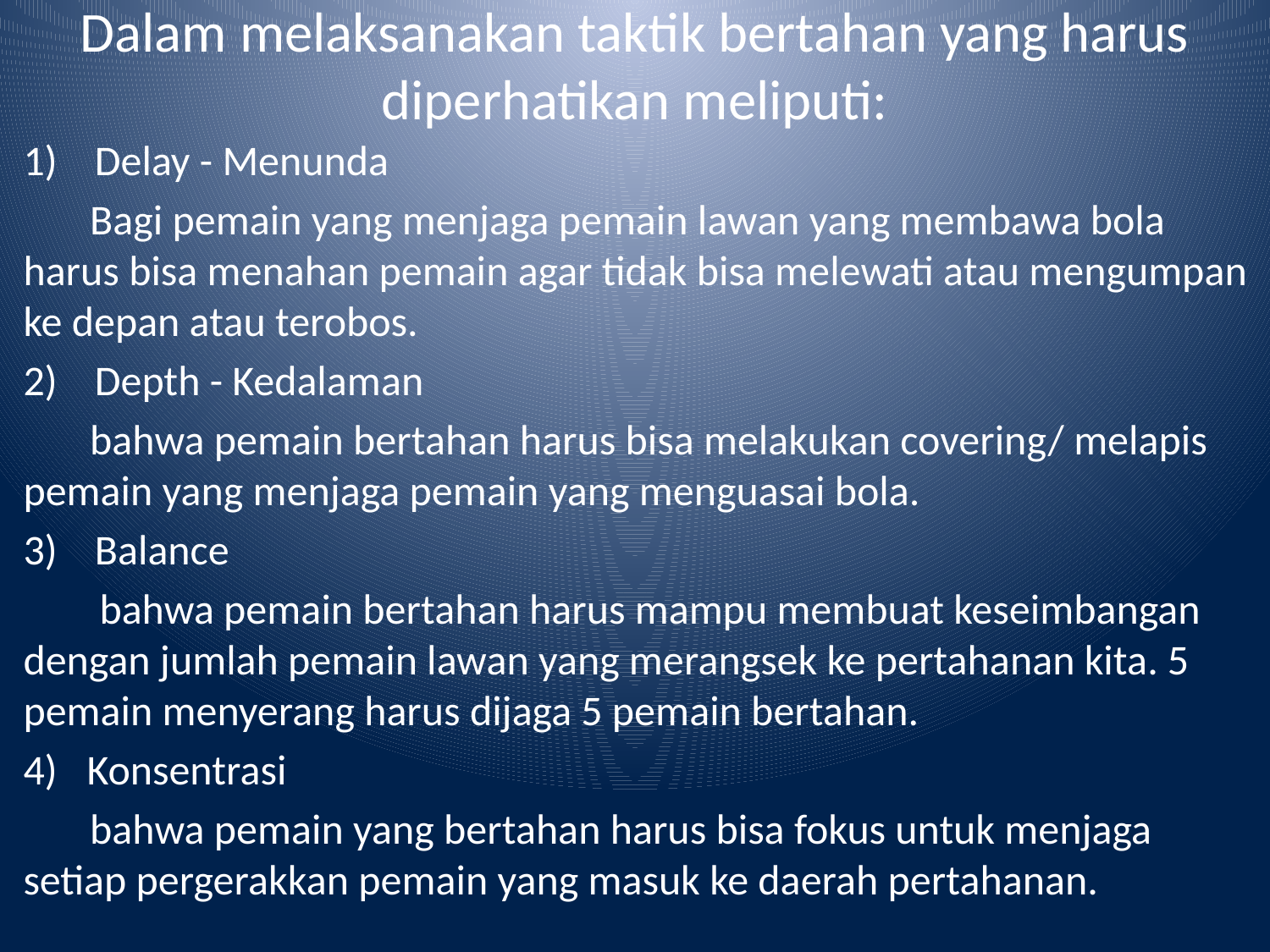

# Dalam melaksanakan taktik bertahan yang harus diperhatikan meliputi:
Delay - Menunda
       Bagi pemain yang menjaga pemain lawan yang membawa bola harus bisa menahan pemain agar tidak bisa melewati atau mengumpan ke depan atau terobos.
Depth - Kedalaman
       bahwa pemain bertahan harus bisa melakukan covering/ melapis pemain yang menjaga pemain yang menguasai bola.
Balance
        bahwa pemain bertahan harus mampu membuat keseimbangan dengan jumlah pemain lawan yang merangsek ke pertahanan kita. 5 pemain menyerang harus dijaga 5 pemain bertahan.
Konsentrasi
       bahwa pemain yang bertahan harus bisa fokus untuk menjaga setiap pergerakkan pemain yang masuk ke daerah pertahanan.